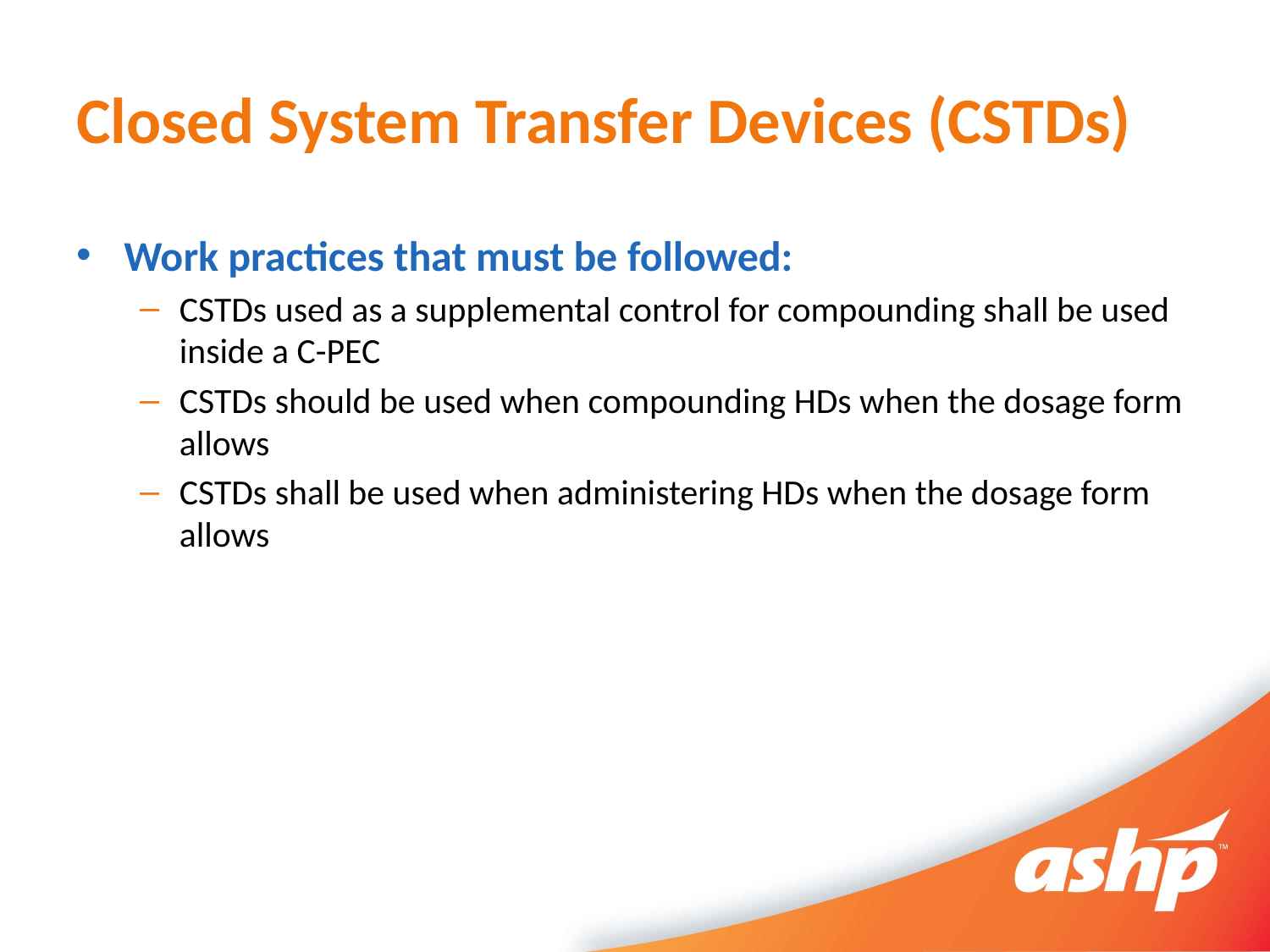

# Closed System Transfer Devices (CSTDs)
Work practices that must be followed:
CSTDs used as a supplemental control for compounding shall be used inside a C-PEC
CSTDs should be used when compounding HDs when the dosage form allows
CSTDs shall be used when administering HDs when the dosage form allows